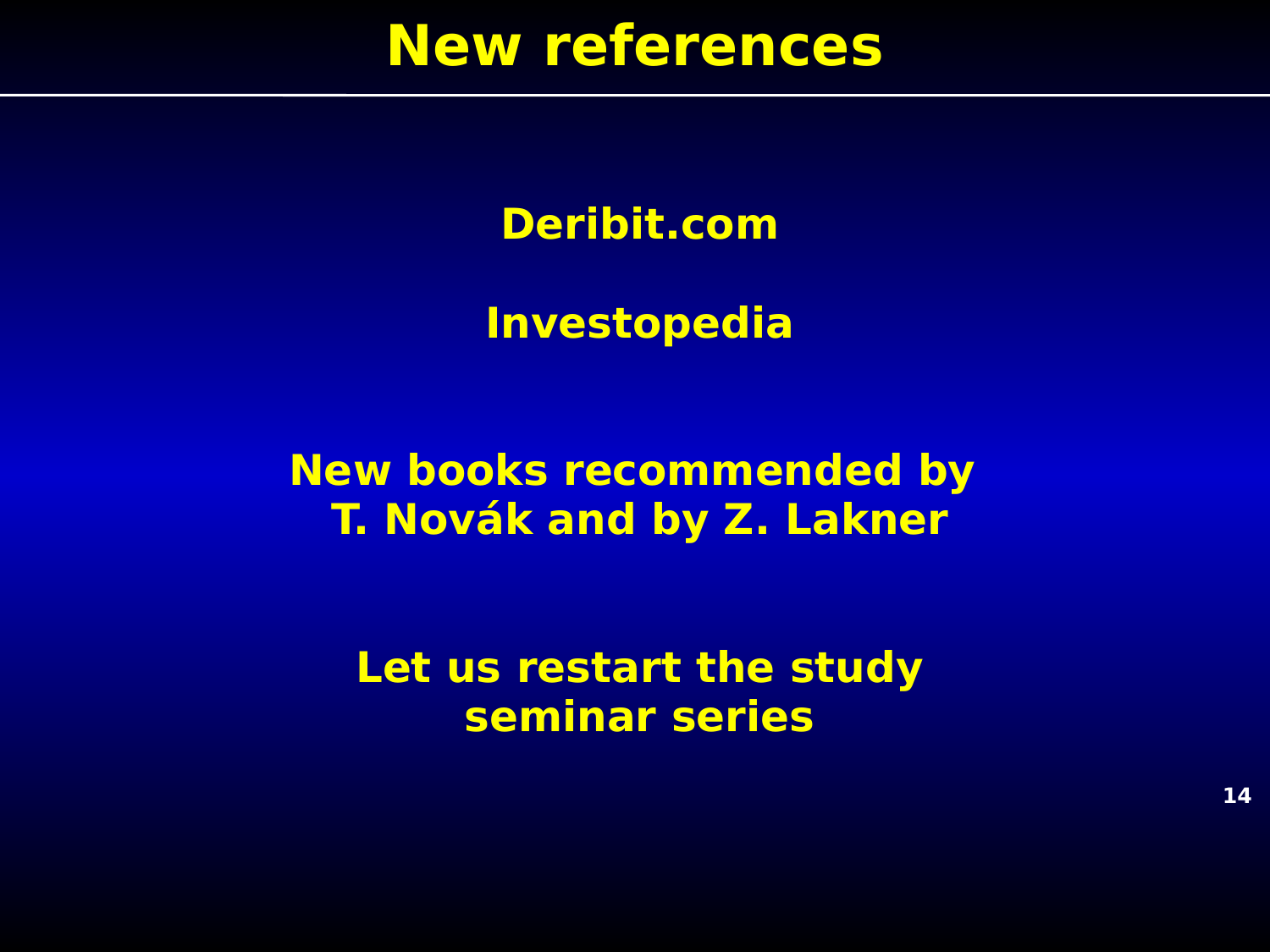

# New references
Deribit.com

Investopedia

New books recommended by
T. Novák and by Z. Lakner

Let us restart the study
seminar series

14